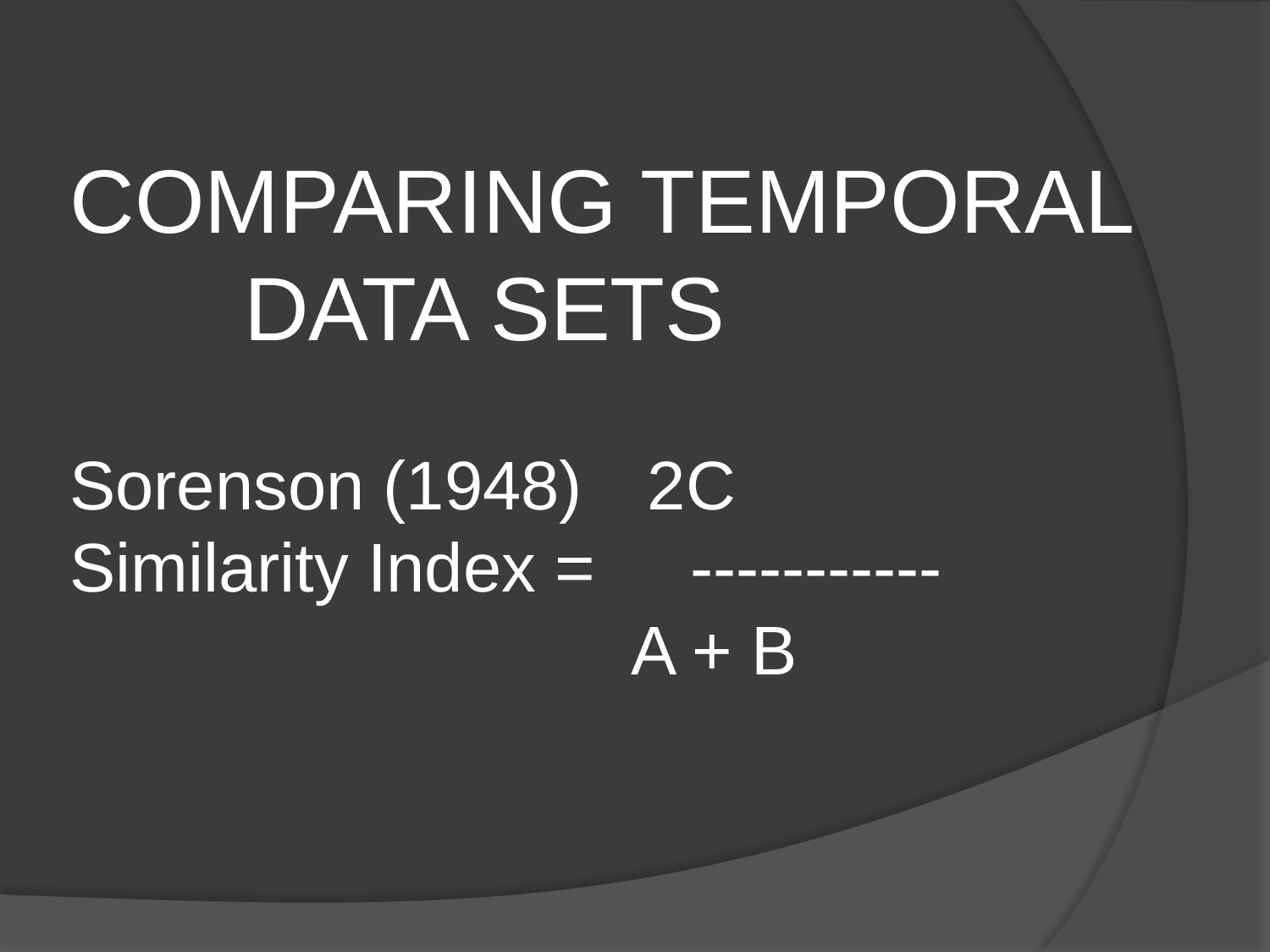

# COMPARING TEMPORAL DATA SETS Sorenson (1948) 	  2C Similarity Index =     ----------- A + B